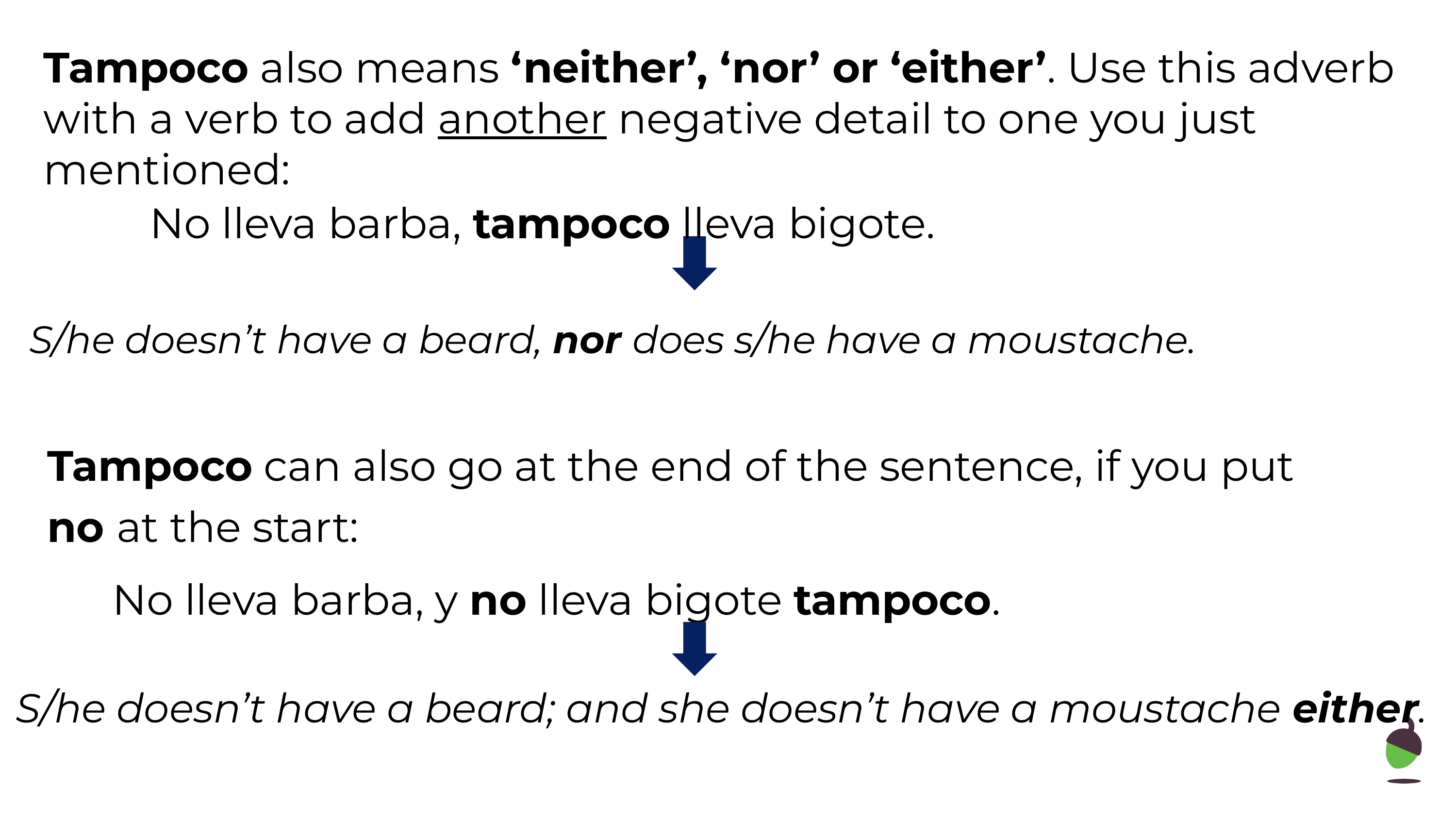

Tampoco also means ‘neither’, ‘nor’ or ‘either’. Use this adverb with a verb to add another negative detail to one you just mentioned:
No lleva barba, tampoco lleva bigote.

S/he doesn’t have a beard, nor does s/he have a moustache.
Tampoco can also go at the end of the sentence, if you put no at the start:
No lleva barba, y no lleva bigote tampoco.

S/he doesn’t have a beard; and she doesn’t have a moustache either.